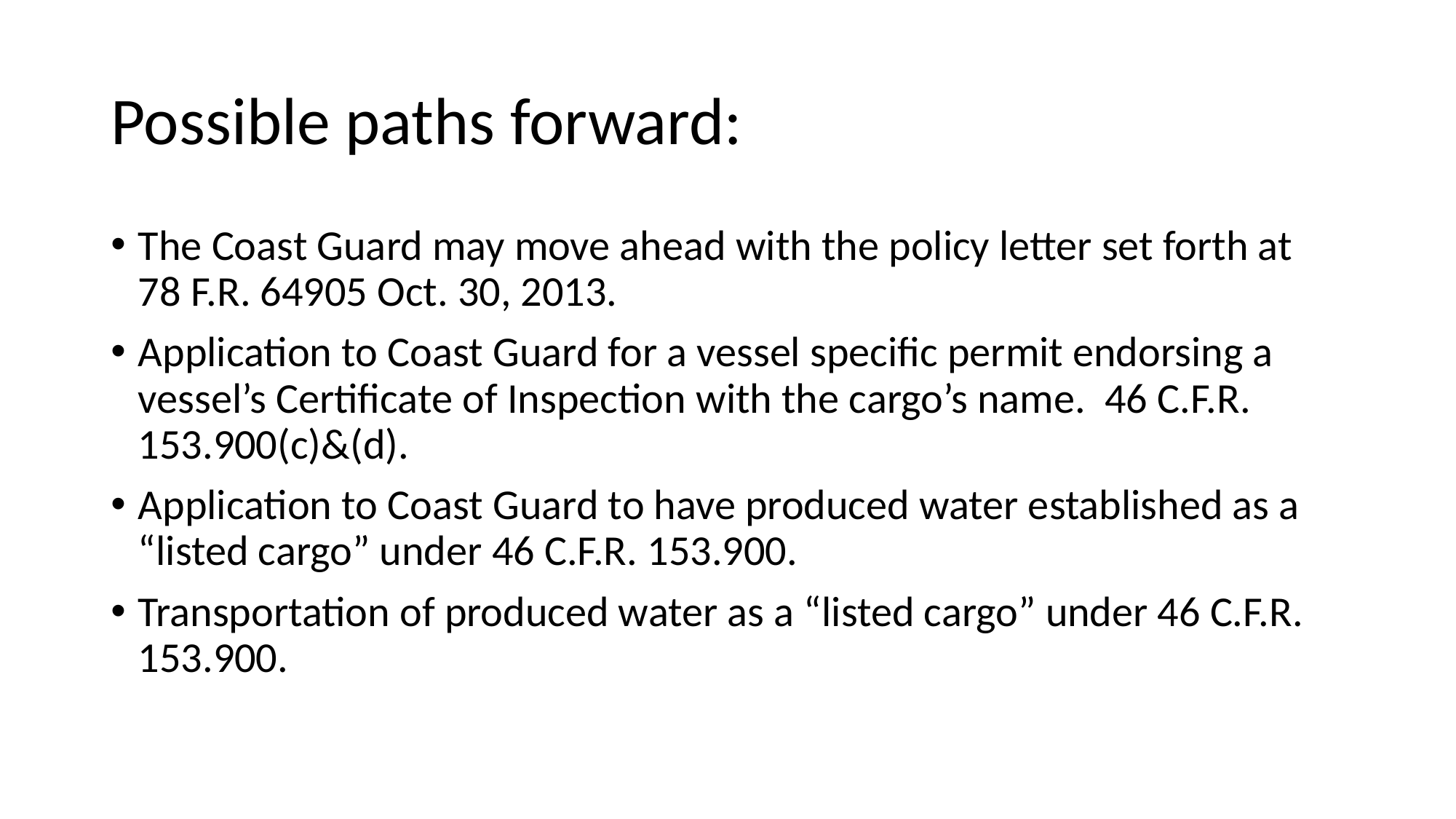

# Possible paths forward:
The Coast Guard may move ahead with the policy letter set forth at 78 F.R. 64905 Oct. 30, 2013.
Application to Coast Guard for a vessel specific permit endorsing a vessel’s Certificate of Inspection with the cargo’s name.  46 C.F.R. 153.900(c)&(d).
Application to Coast Guard to have produced water established as a “listed cargo” under 46 C.F.R. 153.900.
Transportation of produced water as a “listed cargo” under 46 C.F.R. 153.900.